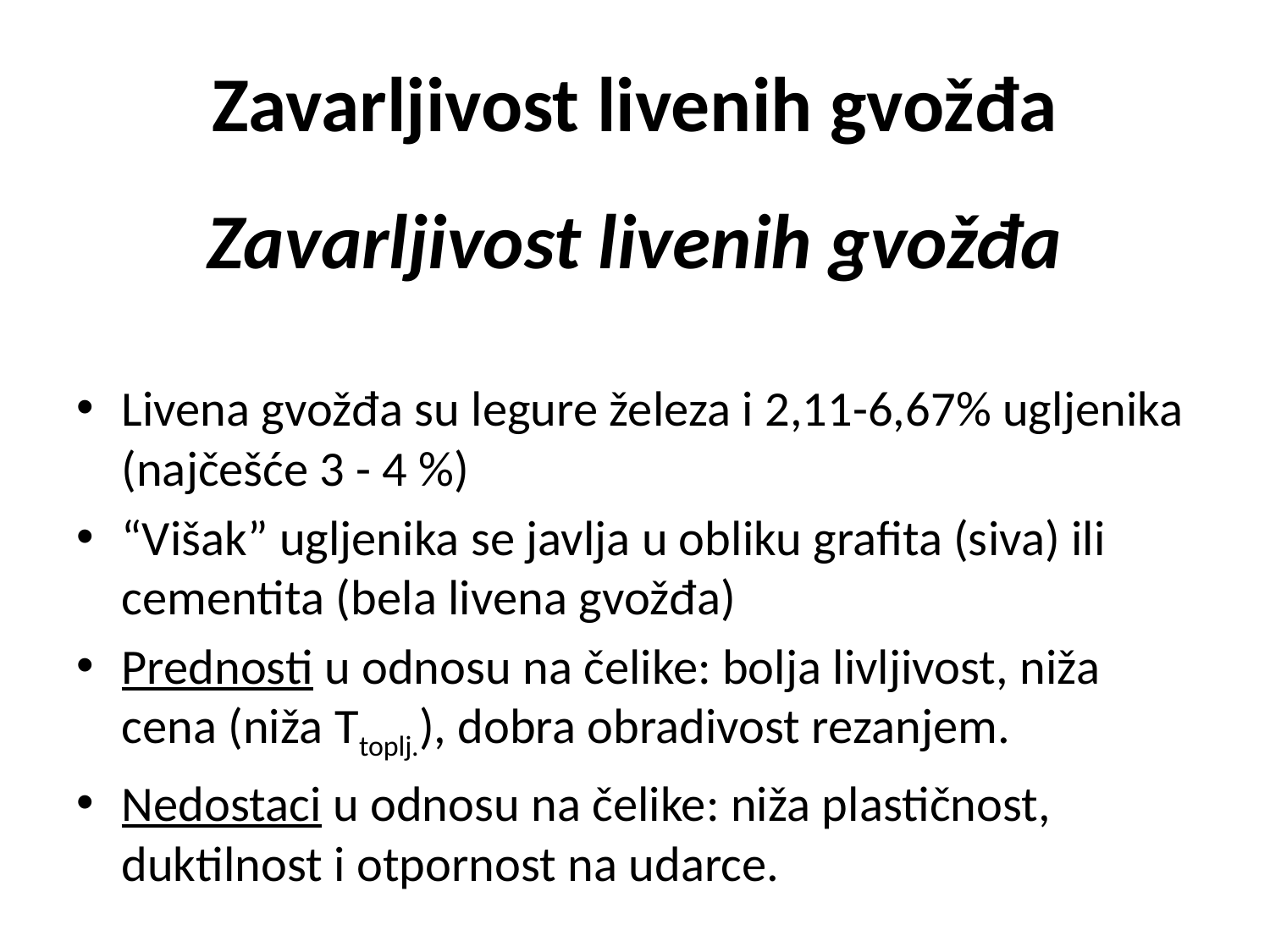

# Zavarljivost livenih gvožđa
Zavarljivost livenih gvožđa
Livena gvožđa su legure železa i 2,11-6,67% ugljenika (najčešće 3 - 4 %)
“Višak” ugljenika se javlja u obliku grafita (siva) ili cementita (bela livena gvožđa)
Prednosti u odnosu na čelike: bolja livljivost, niža cena (niža Ttoplj.), dobra obradivost rezanjem.
Nedostaci u odnosu na čelike: niža plastičnost, duktilnost i otpornost na udarce.